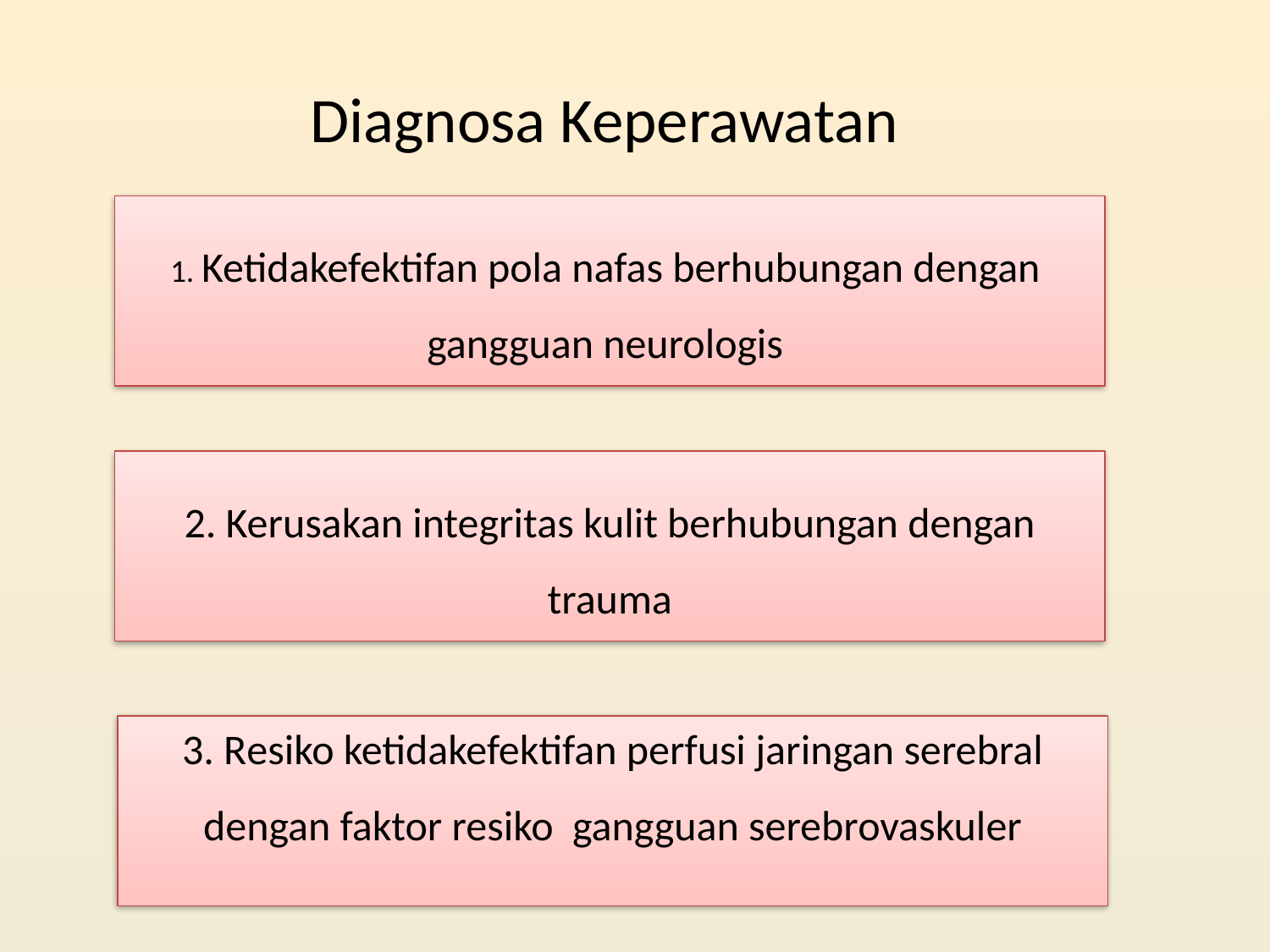

# Diagnosa Keperawatan
1. Ketidakefektifan pola nafas berhubungan dengan  gangguan neurologis
2. Kerusakan integritas kulit berhubungan dengan trauma
3. Resiko ketidakefektifan perfusi jaringan serebral dengan faktor resiko  gangguan serebrovaskuler